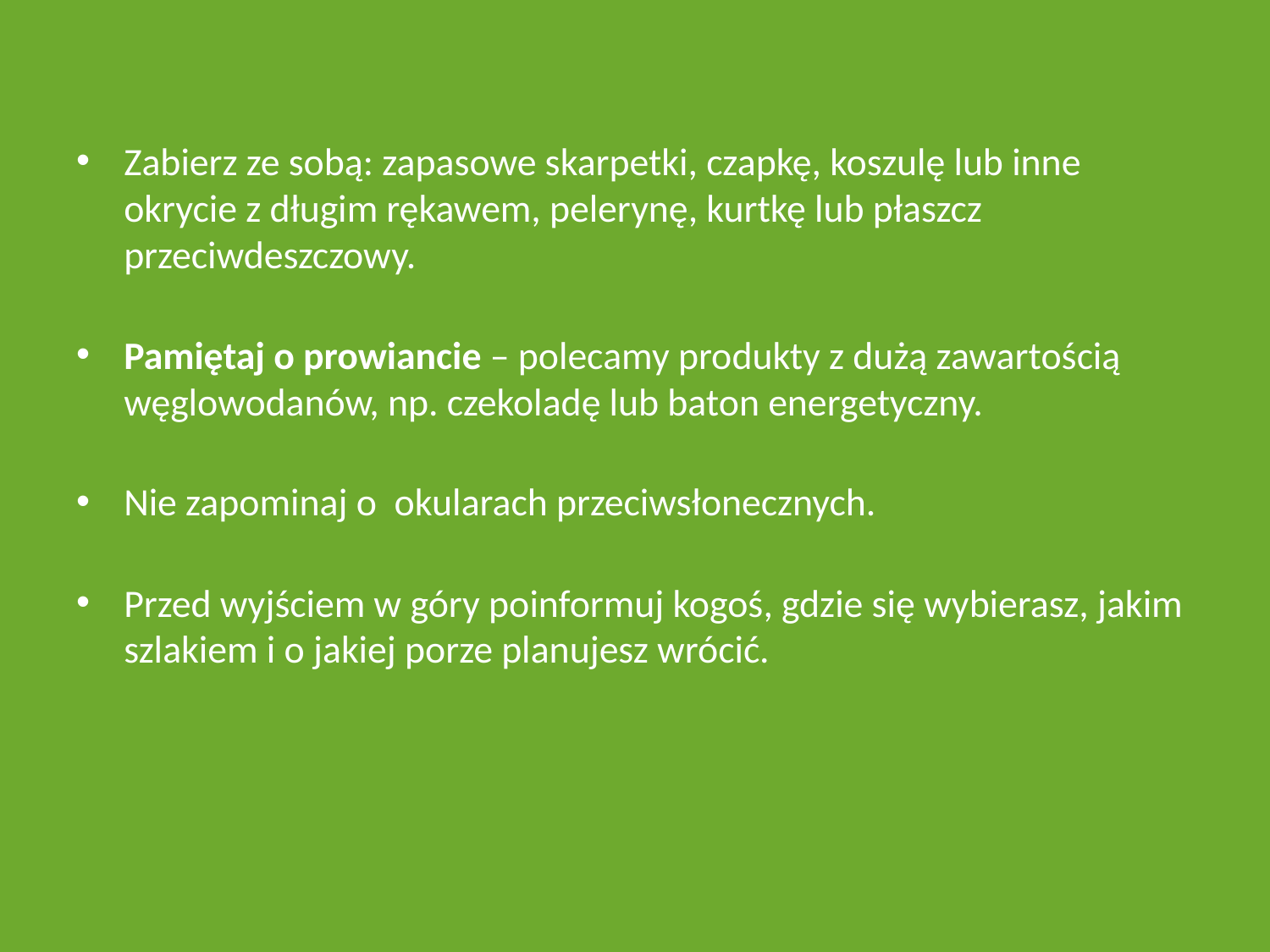

Zabierz ze sobą: zapasowe skarpetki, czapkę, koszulę lub inne okrycie z długim rękawem, pelerynę, kurtkę lub płaszcz przeciwdeszczowy.
Pamiętaj o prowiancie – polecamy produkty z dużą zawartością węglowodanów, np. czekoladę lub baton energetyczny.
Nie zapominaj o  okularach przeciwsłonecznych.
Przed wyjściem w góry poinformuj kogoś, gdzie się wybierasz, jakim szlakiem i o jakiej porze planujesz wrócić.